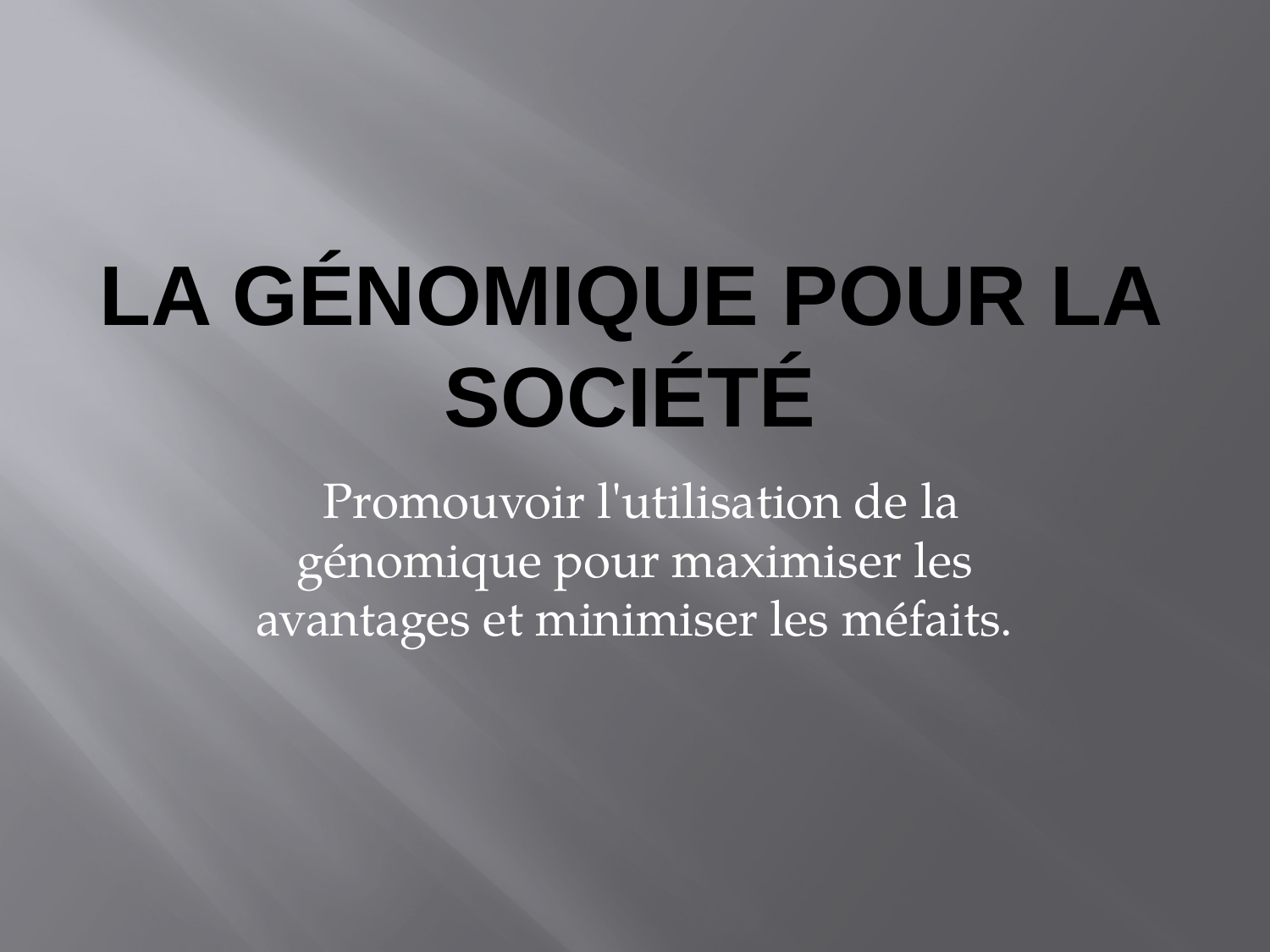

# La génomique pour la société
 Promouvoir l'utilisation de la génomique pour maximiser les avantages et minimiser les méfaits.